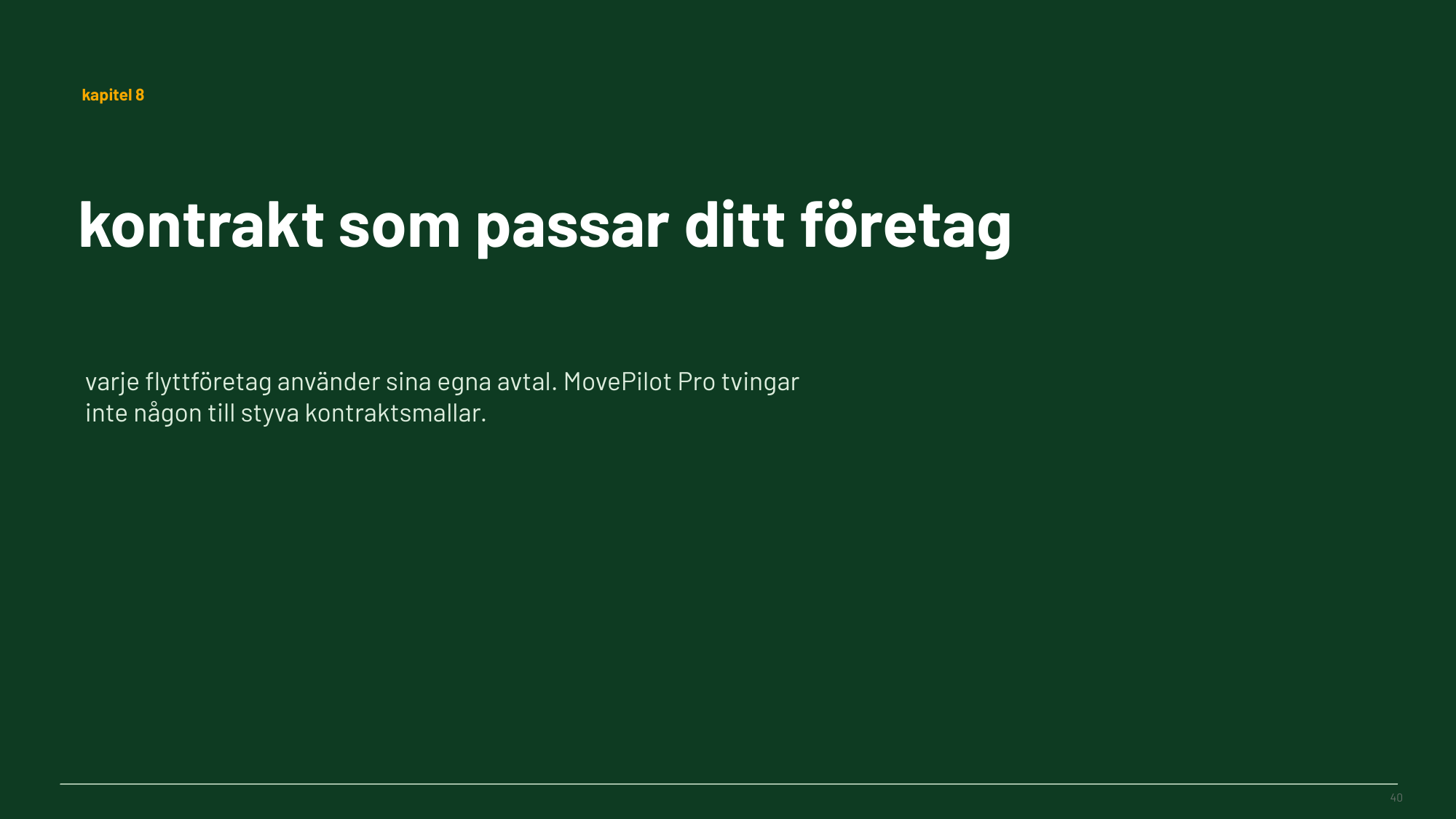

MovePilot Pro 4.0
kapitel 8
kontrakt som passar ditt företag
varje flyttföretag använder sina egna avtal. MovePilot Pro tvingar inte någon till styva kontraktsmallar.

40